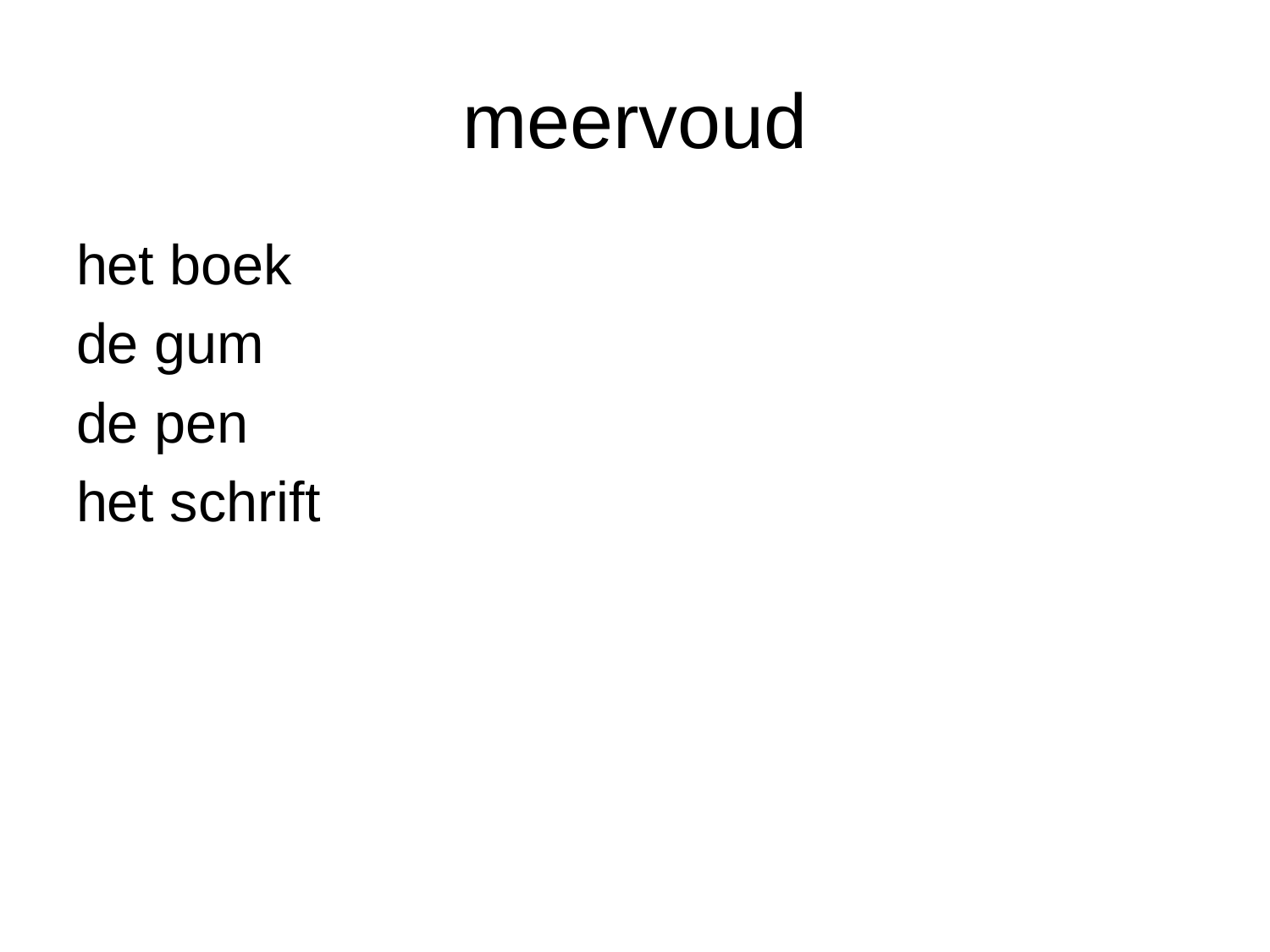

# meervoud
het boek
de gum
de pen
het schrift